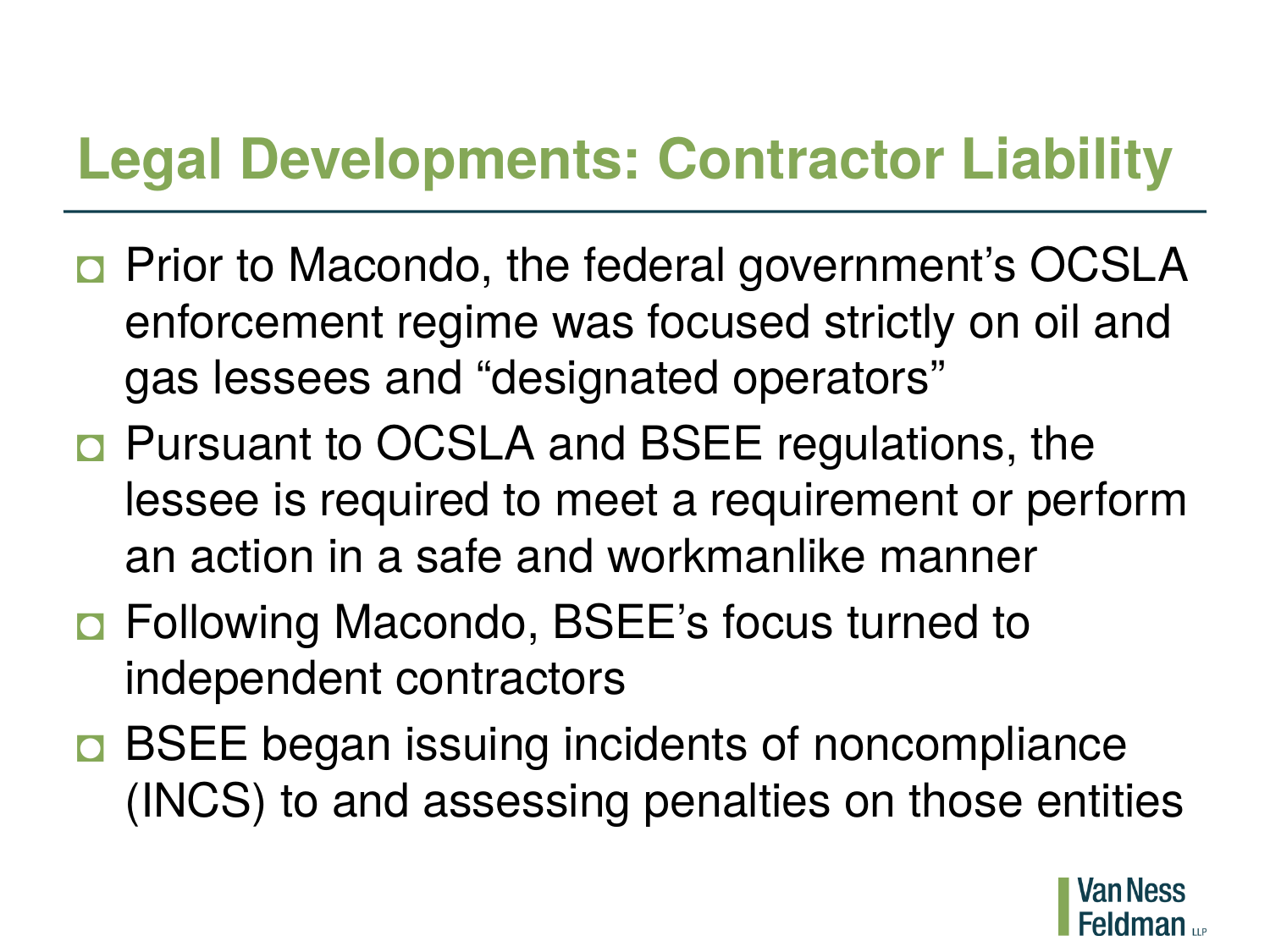

# Legal Developments: Contractor Liability
Prior to Macondo, the federal government’s OCSLA enforcement regime was focused strictly on oil and gas lessees and “designated operators”
Pursuant to OCSLA and BSEE regulations, the lessee is required to meet a requirement or perform an action in a safe and workmanlike manner
Following Macondo, BSEE’s focus turned to independent contractors
BSEE began issuing incidents of noncompliance (INCS) to and assessing penalties on those entities